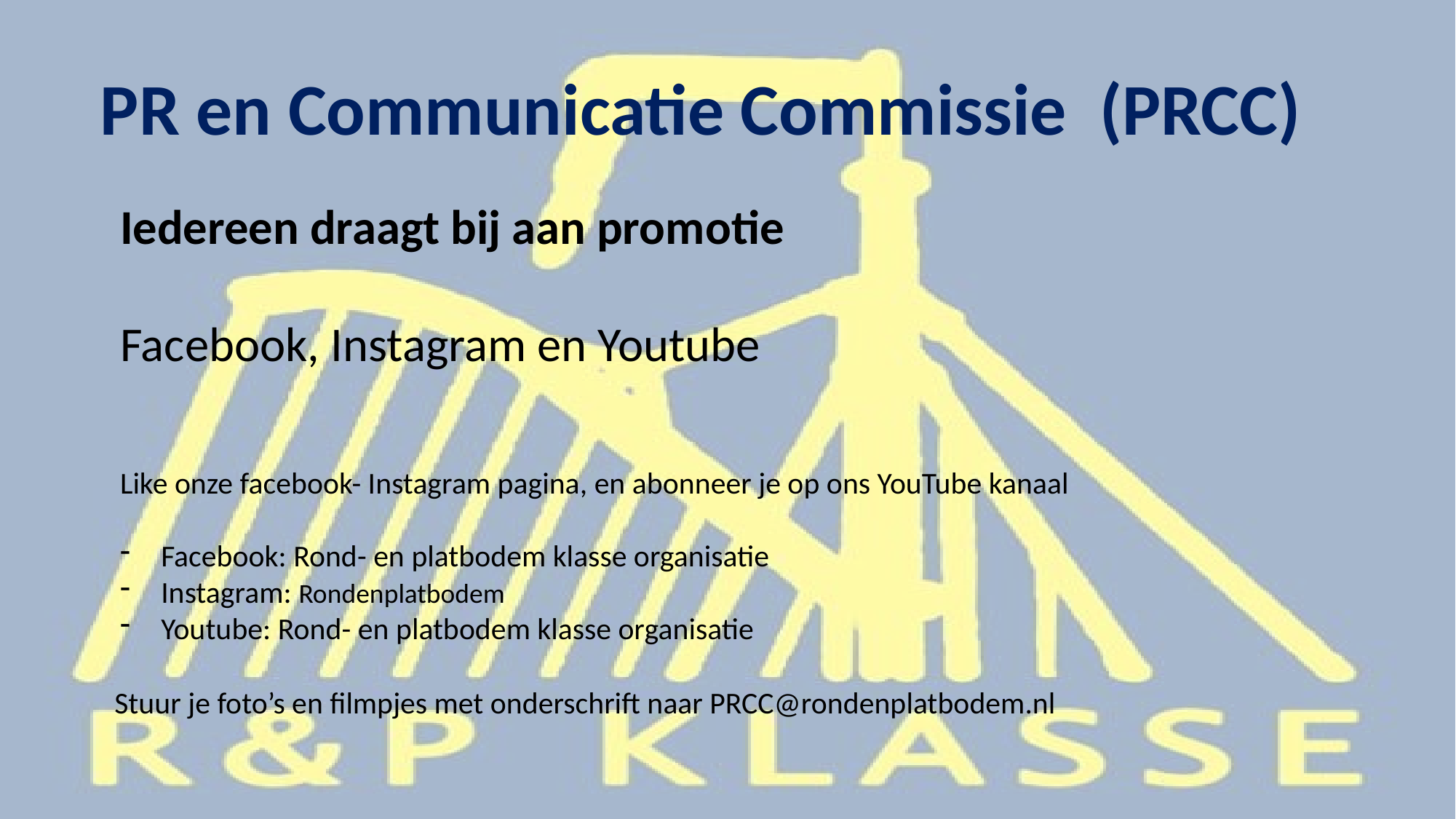

PR en Communicatie Commissie  (PRCC)
Iedereen draagt bij aan promotie
Facebook, Instagram en Youtube
Like onze facebook- Instagram pagina, en abonneer je op ons YouTube kanaal

Facebook: Rond- en platbodem klasse organisatie
Instagram: Rondenplatbodem
Youtube: Rond- en platbodem klasse organisatie

Stuur je foto’s en filmpjes met onderschrift naar PRCC@rondenplatbodem.nl